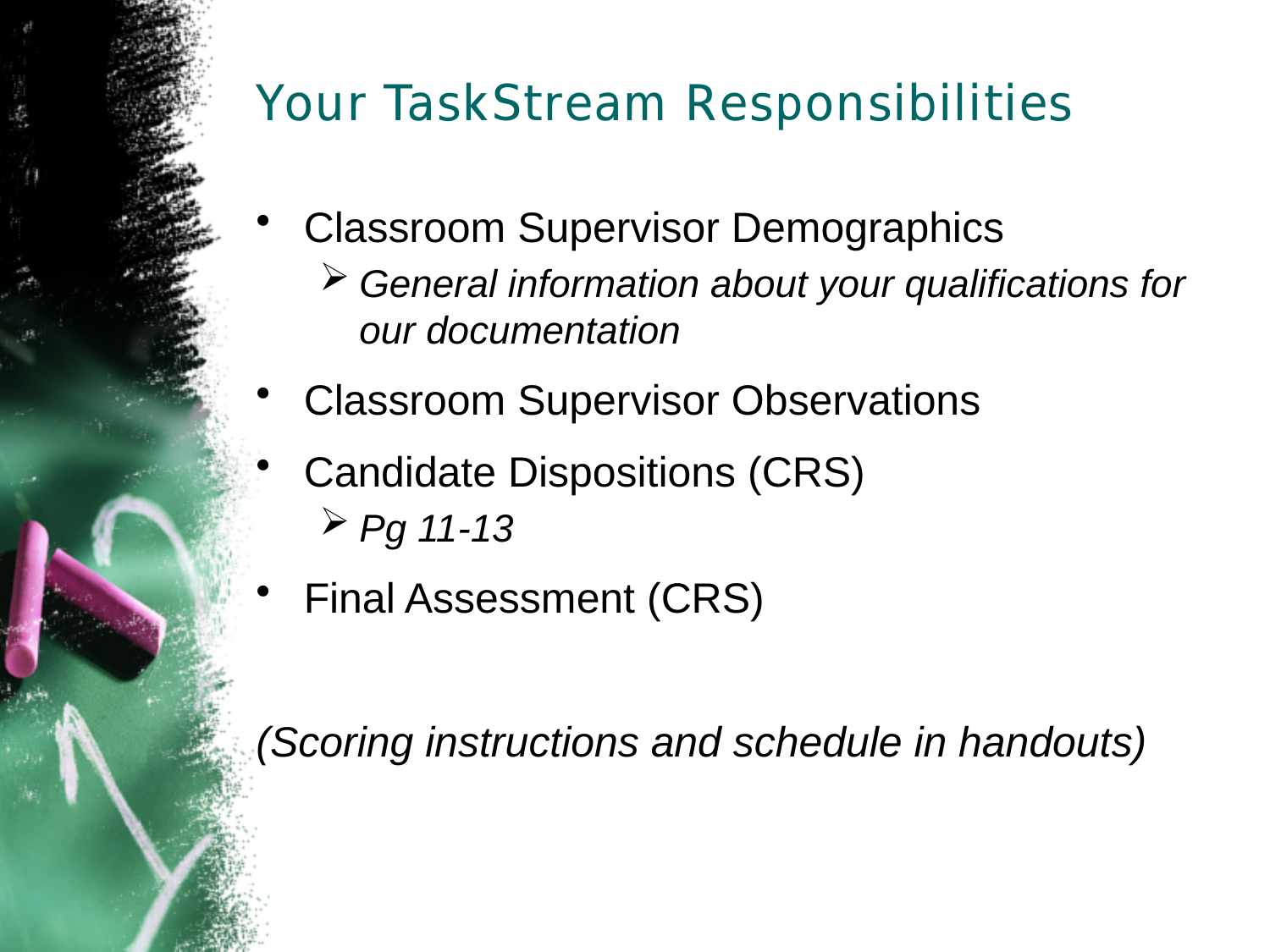

# Your TaskStream Responsibilities
Classroom Supervisor Demographics
General information about your qualifications for our documentation
Classroom Supervisor Observations
Candidate Dispositions (CRS)
Pg 11-13
Final Assessment (CRS)

(Scoring instructions and schedule in handouts)